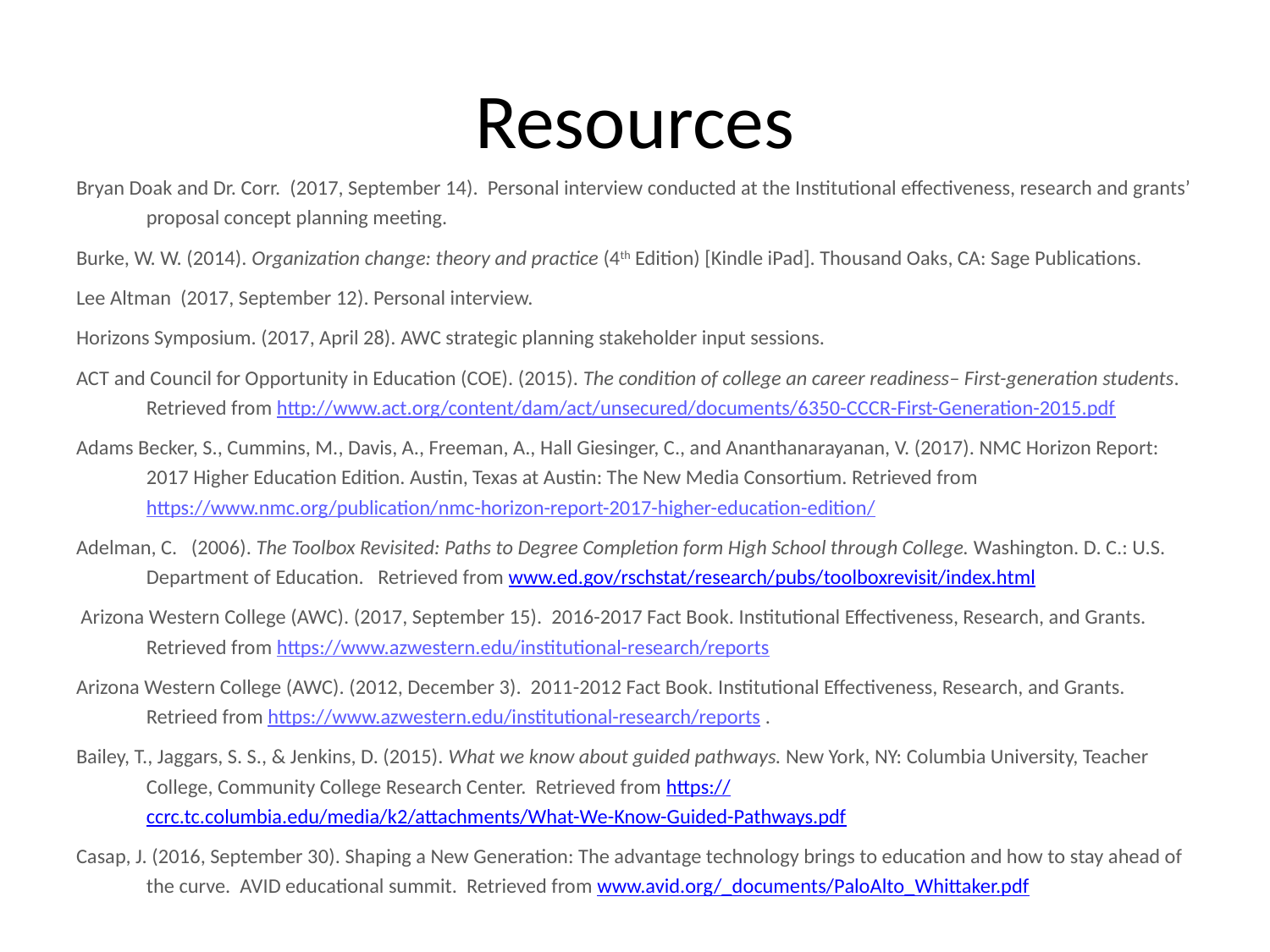

# Resources
Bryan Doak and Dr. Corr.  (2017, September 14).  Personal interview conducted at the Institutional effectiveness, research and grants’ proposal concept planning meeting.
Burke, W. W. (2014). Organization change: theory and practice (4th Edition) [Kindle iPad]. Thousand Oaks, CA: Sage Publications.
Lee Altman  (2017, September 12). Personal interview.
Horizons Symposium. (2017, April 28). AWC strategic planning stakeholder input sessions.
ACT and Council for Opportunity in Education (COE). (2015). The condition of college an career readiness– First-generation students. Retrieved from http://www.act.org/content/dam/act/unsecured/documents/6350-CCCR-First-Generation-2015.pdf
Adams Becker, S., Cummins, M., Davis, A., Freeman, A., Hall Giesinger, C., and Ananthanarayanan, V. (2017). NMC Horizon Report: 2017 Higher Education Edition. Austin, Texas at Austin: The New Media Consortium. Retrieved from https://www.nmc.org/publication/nmc-horizon-report-2017-higher-education-edition/
Adelman, C.   (2006). The Toolbox Revisited: Paths to Degree Completion form High School through College. Washington. D. C.: U.S. Department of Education.   Retrieved from www.ed.gov/rschstat/research/pubs/toolboxrevisit/index.html
 Arizona Western College (AWC). (2017, September 15).  2016-2017 Fact Book. Institutional Effectiveness, Research, and Grants.  Retrieved from https://www.azwestern.edu/institutional-research/reports
Arizona Western College (AWC). (2012, December 3).  2011-2012 Fact Book. Institutional Effectiveness, Research, and Grants.  Retrieed from https://www.azwestern.edu/institutional-research/reports .
Bailey, T., Jaggars, S. S., & Jenkins, D. (2015). What we know about guided pathways. New York, NY: Columbia University, Teacher College, Community College Research Center.  Retrieved from https://ccrc.tc.columbia.edu/media/k2/attachments/What-We-Know-Guided-Pathways.pdf
Casap, J. (2016, September 30). Shaping a New Generation: The advantage technology brings to education and how to stay ahead of the curve.  AVID educational summit.  Retrieved from www.avid.org/_documents/PaloAlto_Whittaker.pdf